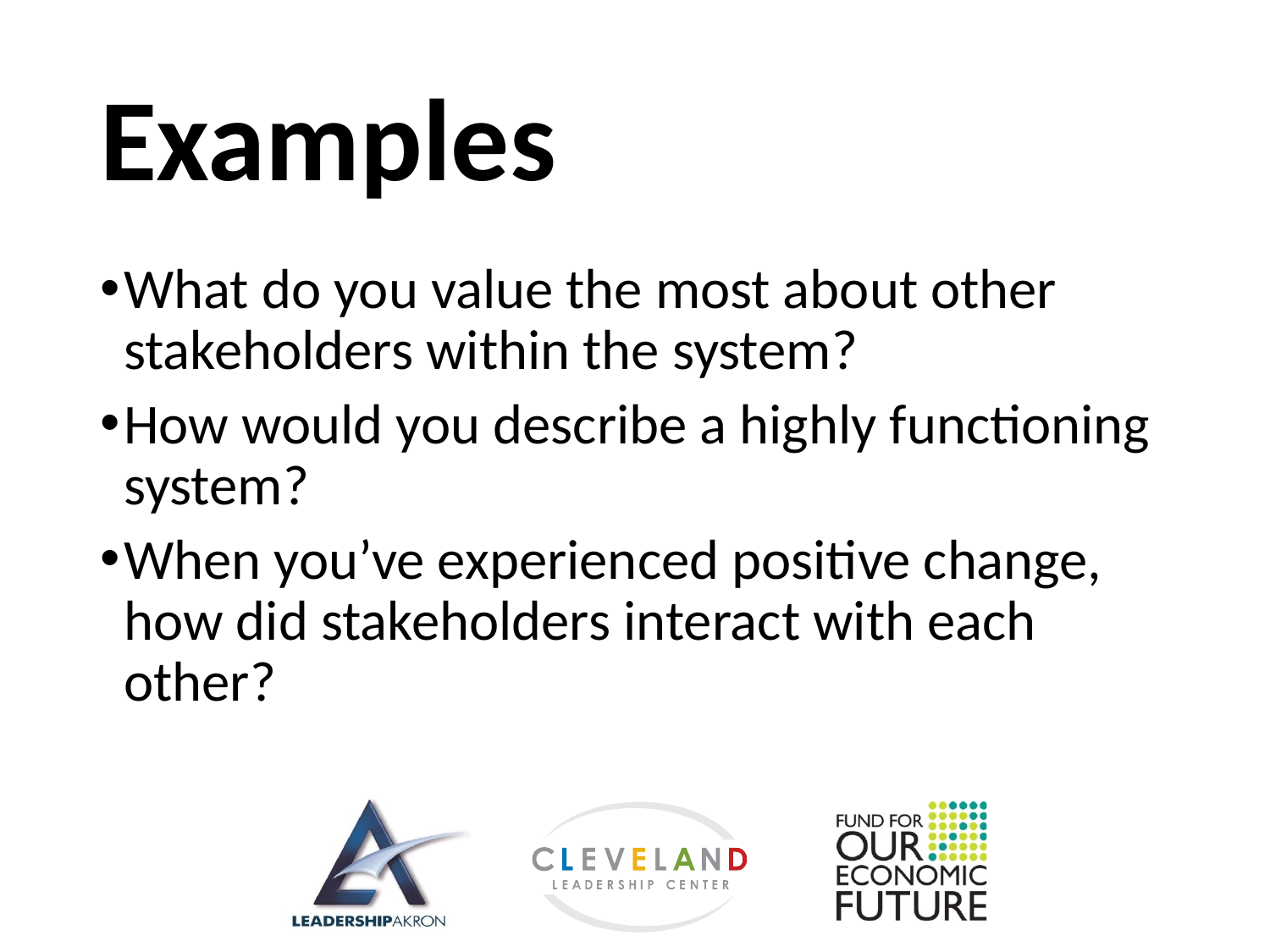

# Examples
What do you value the most about other stakeholders within the system?
How would you describe a highly functioning system?
When you’ve experienced positive change, how did stakeholders interact with each other?